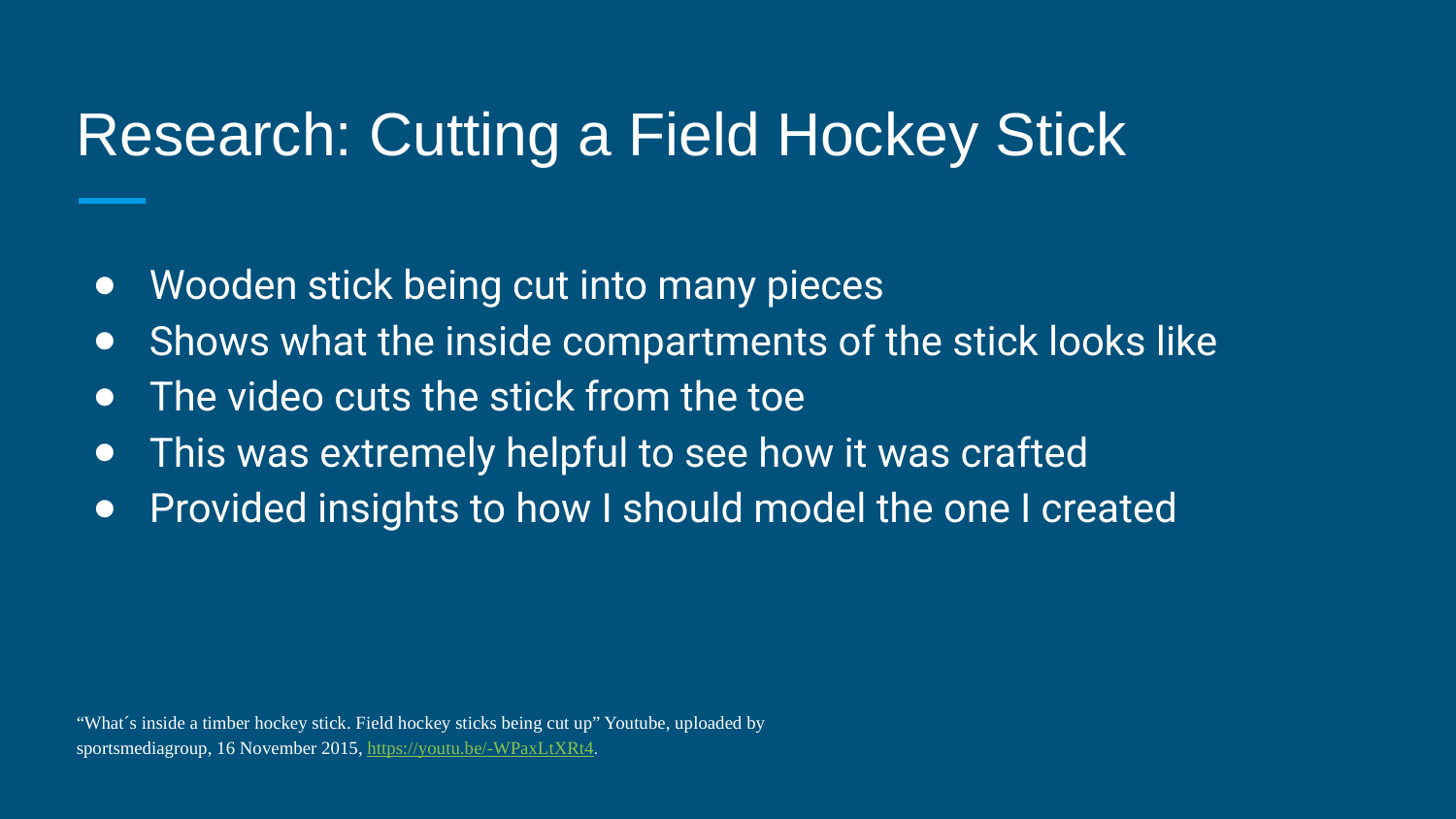

# Research: Cutting a Field Hockey Stick
Wooden stick being cut into many pieces
Shows what the inside compartments of the stick looks like
The video cuts the stick from the toe
This was extremely helpful to see how it was crafted
Provided insights to how I should model the one I created
“What´s inside a timber hockey stick. Field hockey sticks being cut up” Youtube, uploaded by sportsmediagroup, 16 November 2015, https://youtu.be/-WPaxLtXRt4.